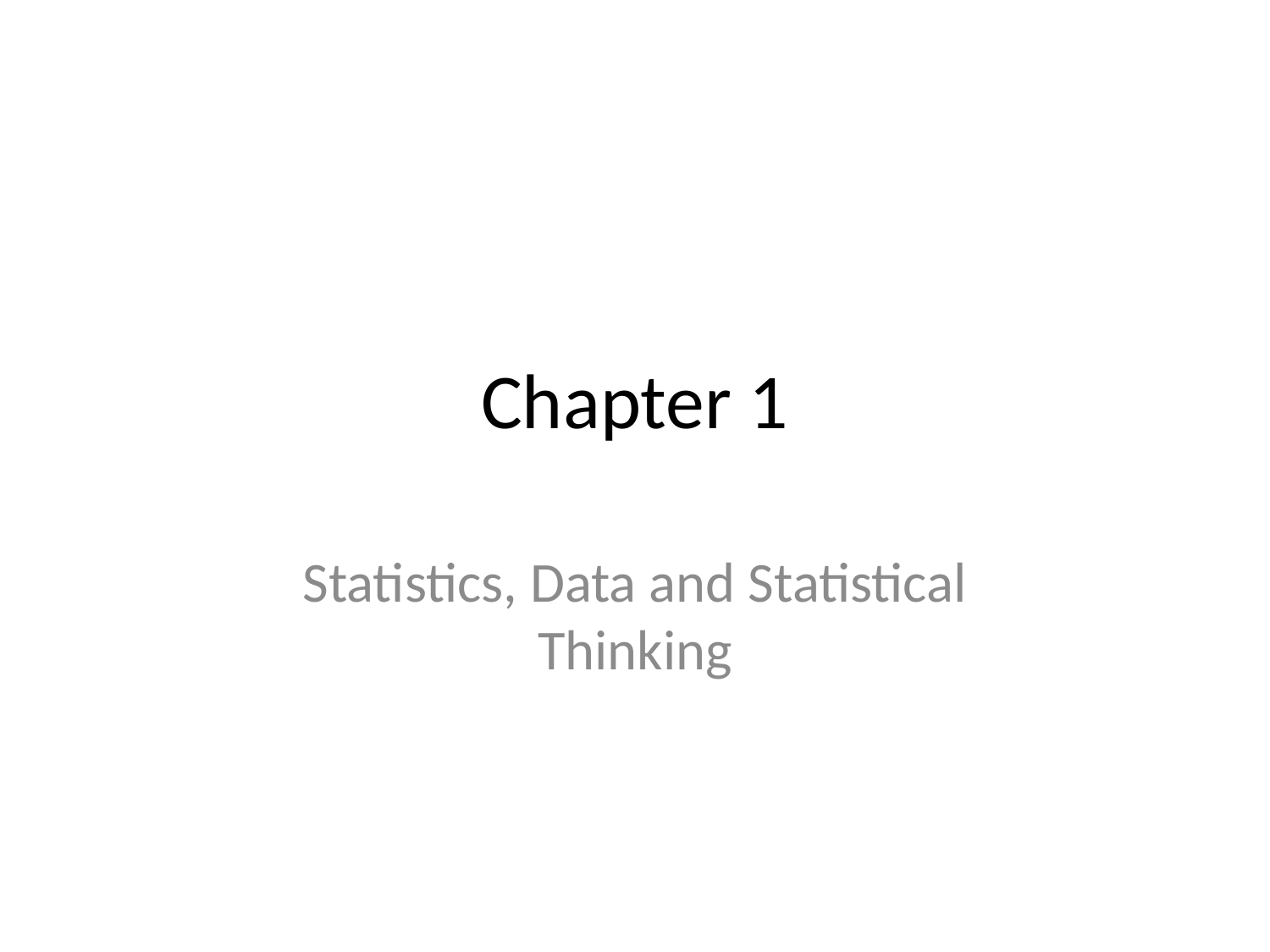

# Chapter 1
Statistics, Data and Statistical Thinking